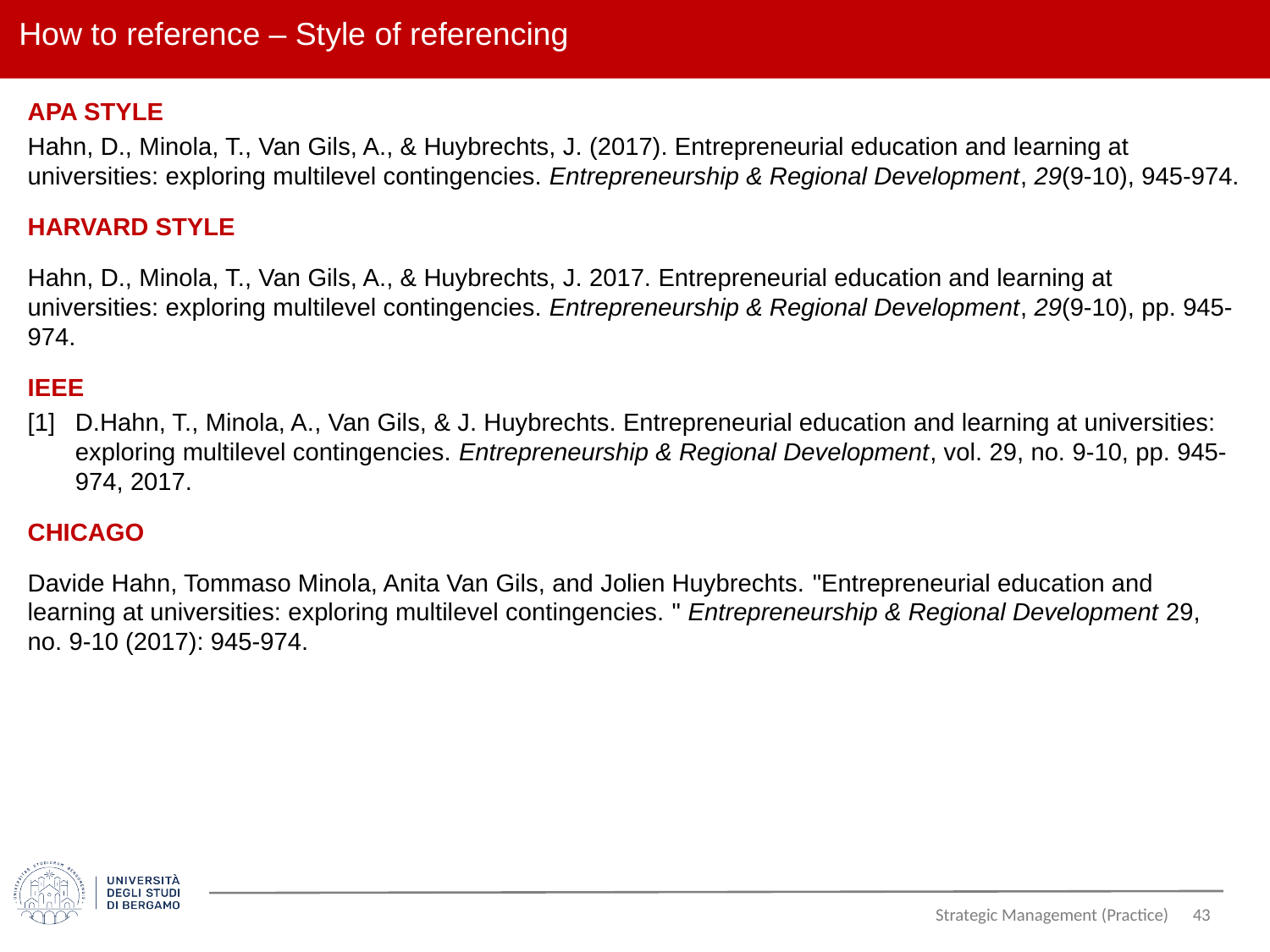

# How to reference – Style of referencing
APA STYLE
Hahn, D., Minola, T., Van Gils, A., & Huybrechts, J. (2017). Entrepreneurial education and learning at universities: exploring multilevel contingencies. Entrepreneurship & Regional Development, 29(9-10), 945-974.
HARVARD STYLE
Hahn, D., Minola, T., Van Gils, A., & Huybrechts, J. 2017. Entrepreneurial education and learning at universities: exploring multilevel contingencies. Entrepreneurship & Regional Development, 29(9-10), pp. 945-974.
IEEE
[1]	D.Hahn, T., Minola, A., Van Gils, & J. Huybrechts. Entrepreneurial education and learning at universities: exploring multilevel contingencies. Entrepreneurship & Regional Development, vol. 29, no. 9-10, pp. 945-974, 2017.
CHICAGO
Davide Hahn, Tommaso Minola, Anita Van Gils, and Jolien Huybrechts. "Entrepreneurial education and learning at universities: exploring multilevel contingencies. " Entrepreneurship & Regional Development 29, no. 9-10 (2017): 945-974.